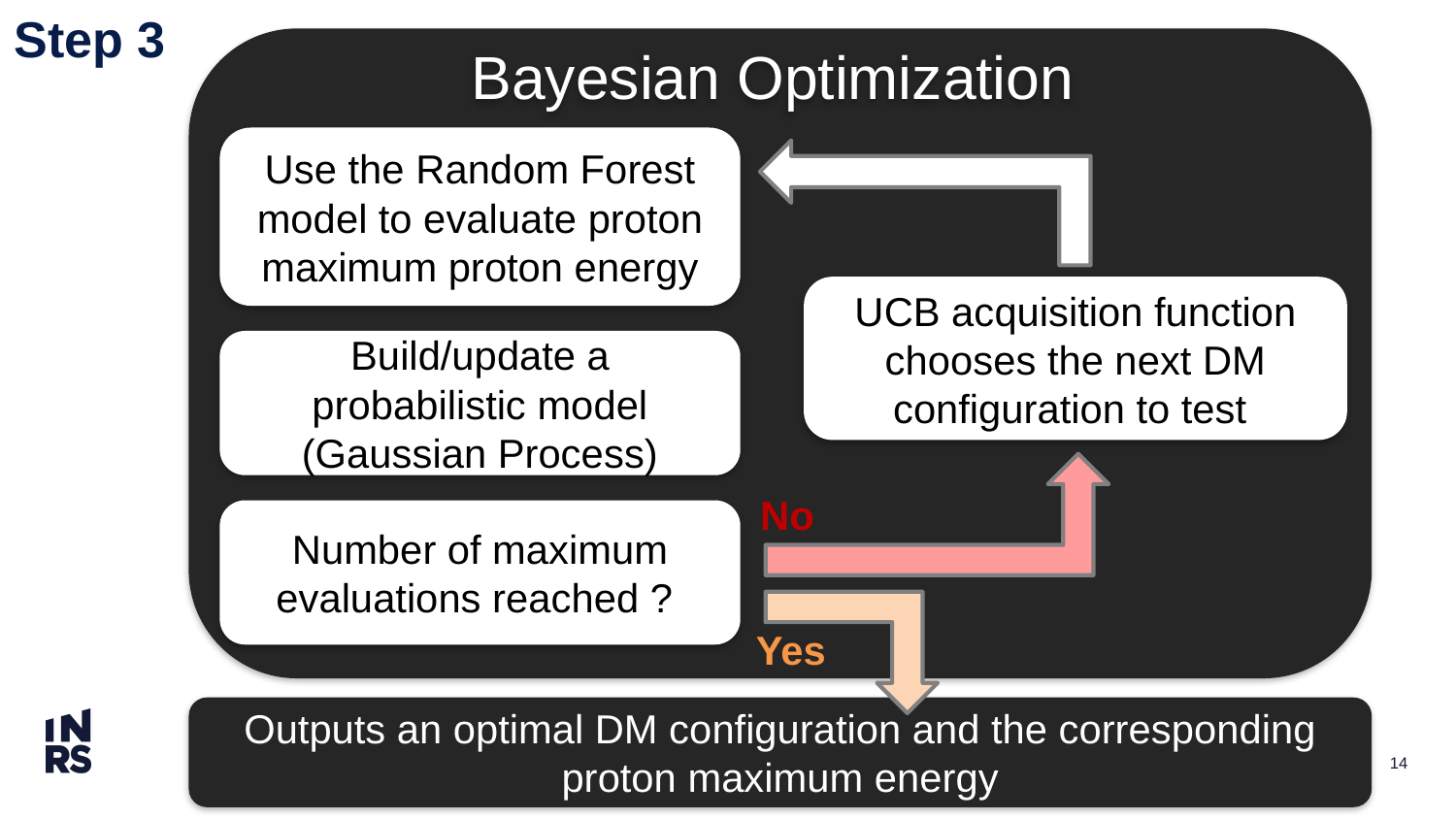

Step 3
Bayesian Optimization

Use the Random Forest model to evaluate proton maximum proton energy
UCB acquisition function chooses the next DM configuration to test
Build/update a probabilistic model (Gaussian Process)

14
No
Number of maximum evaluations reached ?

Yes
Outputs an optimal DM configuration and the corresponding proton maximum energy
14